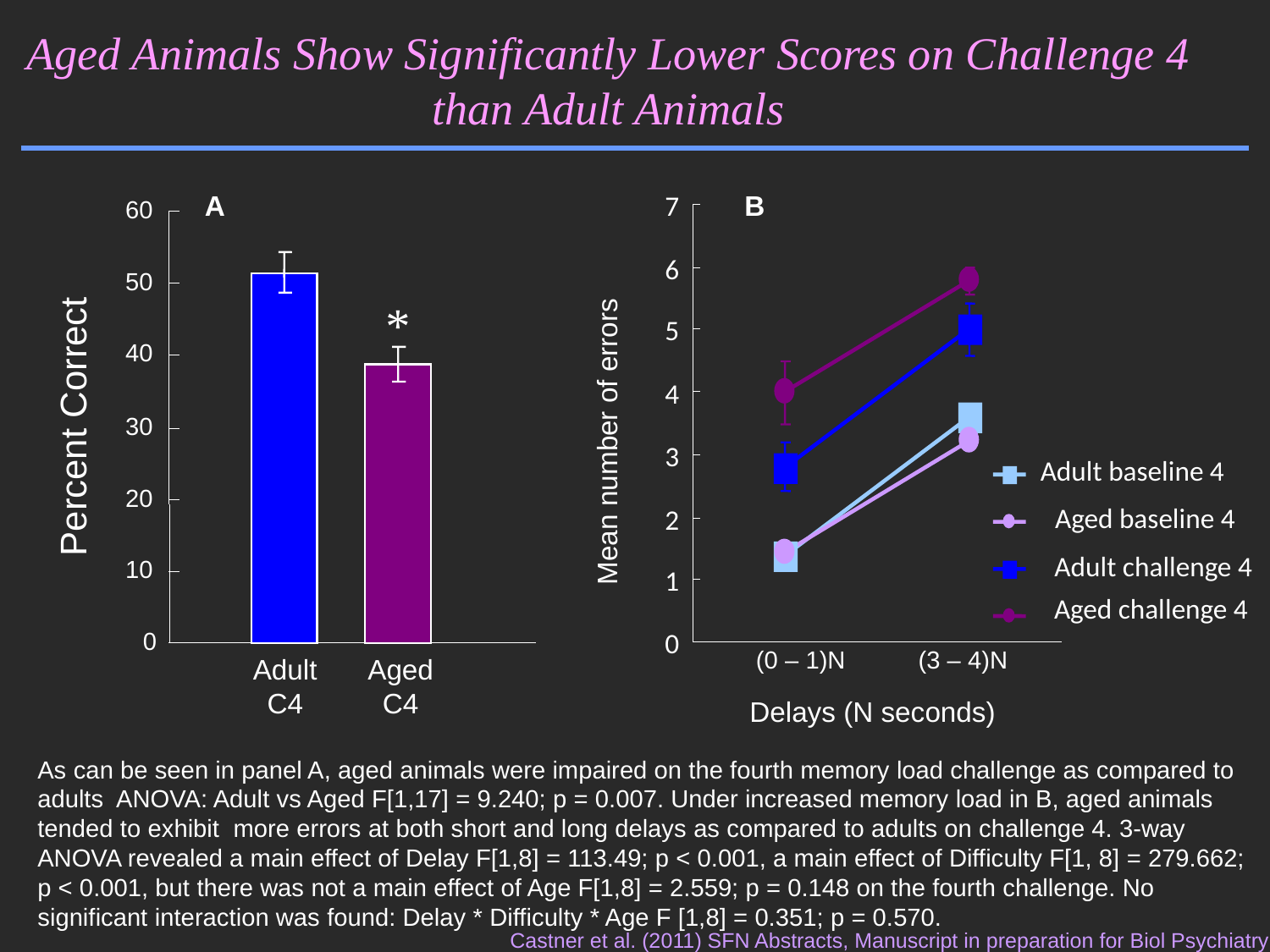

# Aged Animals Show Significantly Lower Scores on Challenge 4 than Adult Animals
A
B
7

6

5

4

3

2

1

0

60

50

*

40

Mean number of errors
Percent Correct
30

Adult baseline 4

Aged baseline 4

Adult challenge 4

Aged challenge 4

20

10

0
(0 – 1)N
(3 – 4)N

Adult
C4
Aged
C4
Delays (N seconds)
As can be seen in panel A, aged animals were impaired on the fourth memory load challenge as compared to adults  ANOVA: Adult vs Aged F[1,17] = 9.240; p = 0.007. Under increased memory load in B, aged animals tended to exhibit  more errors at both short and long delays as compared to adults on challenge 4. 3-way ANOVA revealed a main effect of Delay F[1,8] = 113.49; p < 0.001, a main effect of Difficulty F[1, 8] = 279.662; p < 0.001, but there was not a main effect of Age F[1,8] = 2.559; p = 0.148 on the fourth challenge. No significant interaction was found: Delay * Difficulty * Age F [1,8] = 0.351; p = 0.570.

Castner et al. (2011) SFN Abstracts, Manuscript in preparation for Biol Psychiatry